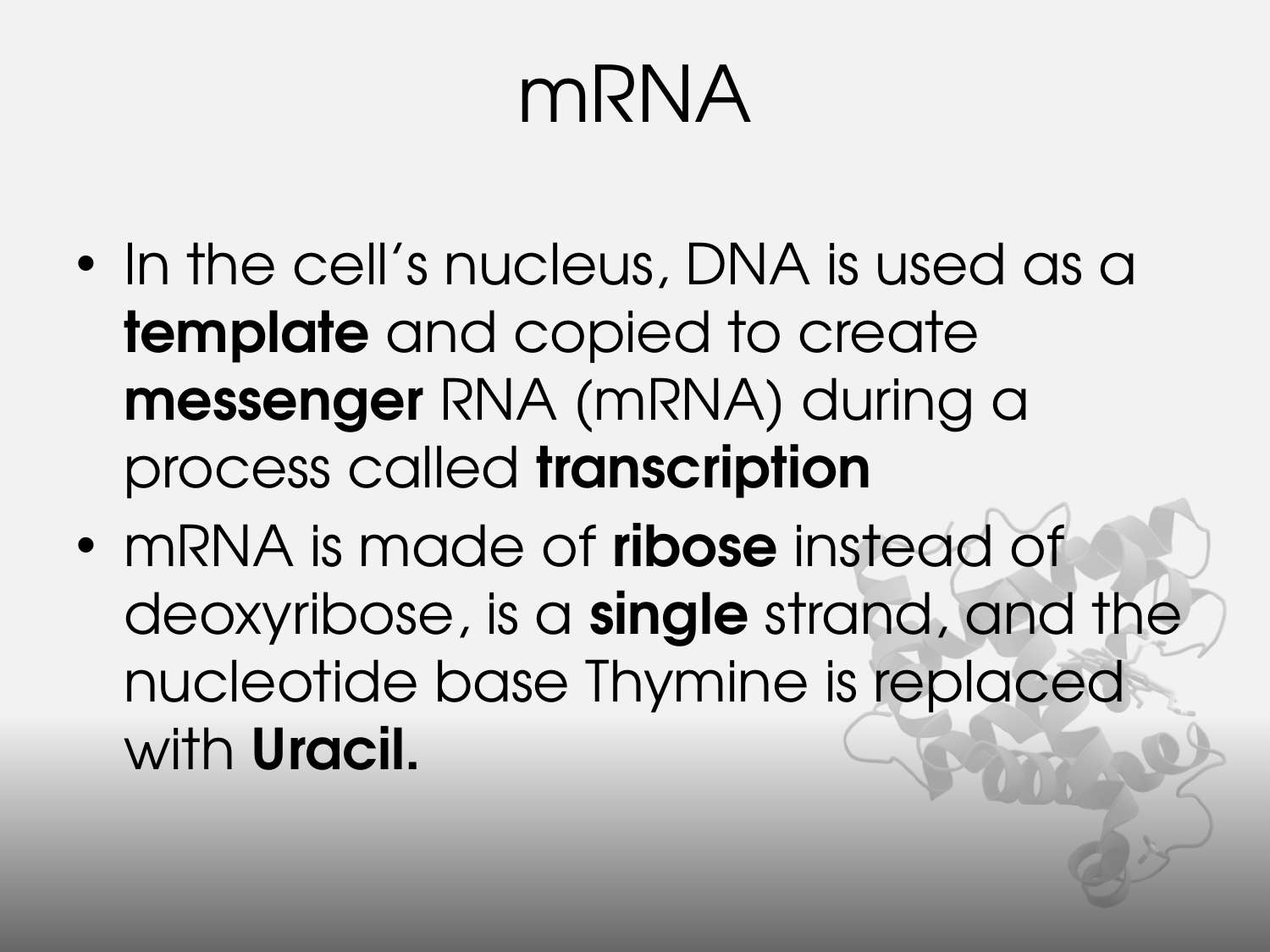

# mRNA
In the cell’s nucleus, DNA is used as a template and copied to create messenger RNA (mRNA) during a process called transcription
mRNA is made of ribose instead of deoxyribose, is a single strand, and the nucleotide base Thymine is replaced with Uracil.